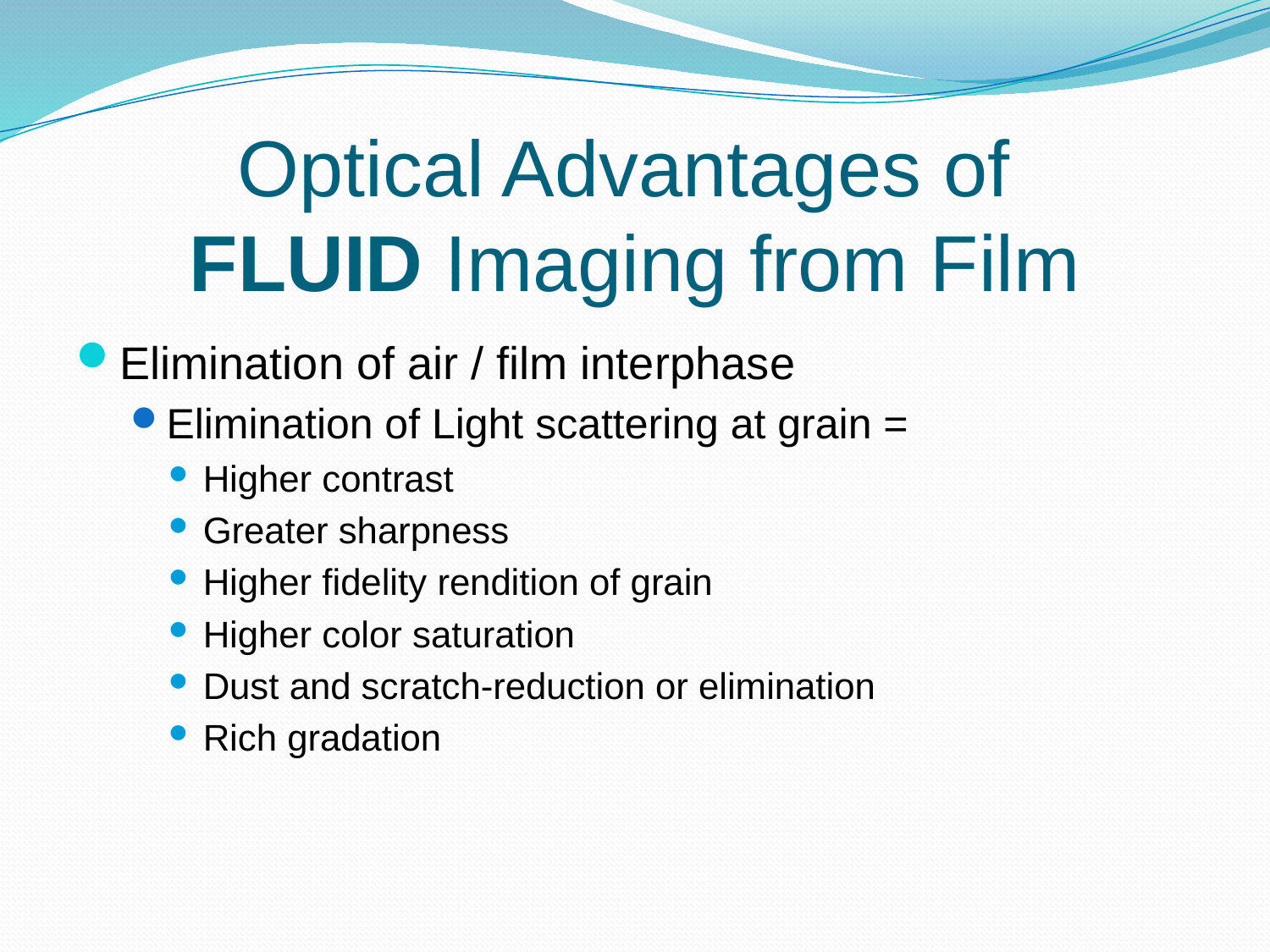

# Optical Advantages of FLUID Imaging from Film
Elimination of air / film interphase
Elimination of Light scattering at grain =
Higher contrast
Greater sharpness
Higher fidelity rendition of grain
Higher color saturation
Dust and scratch-reduction or elimination
Rich gradation